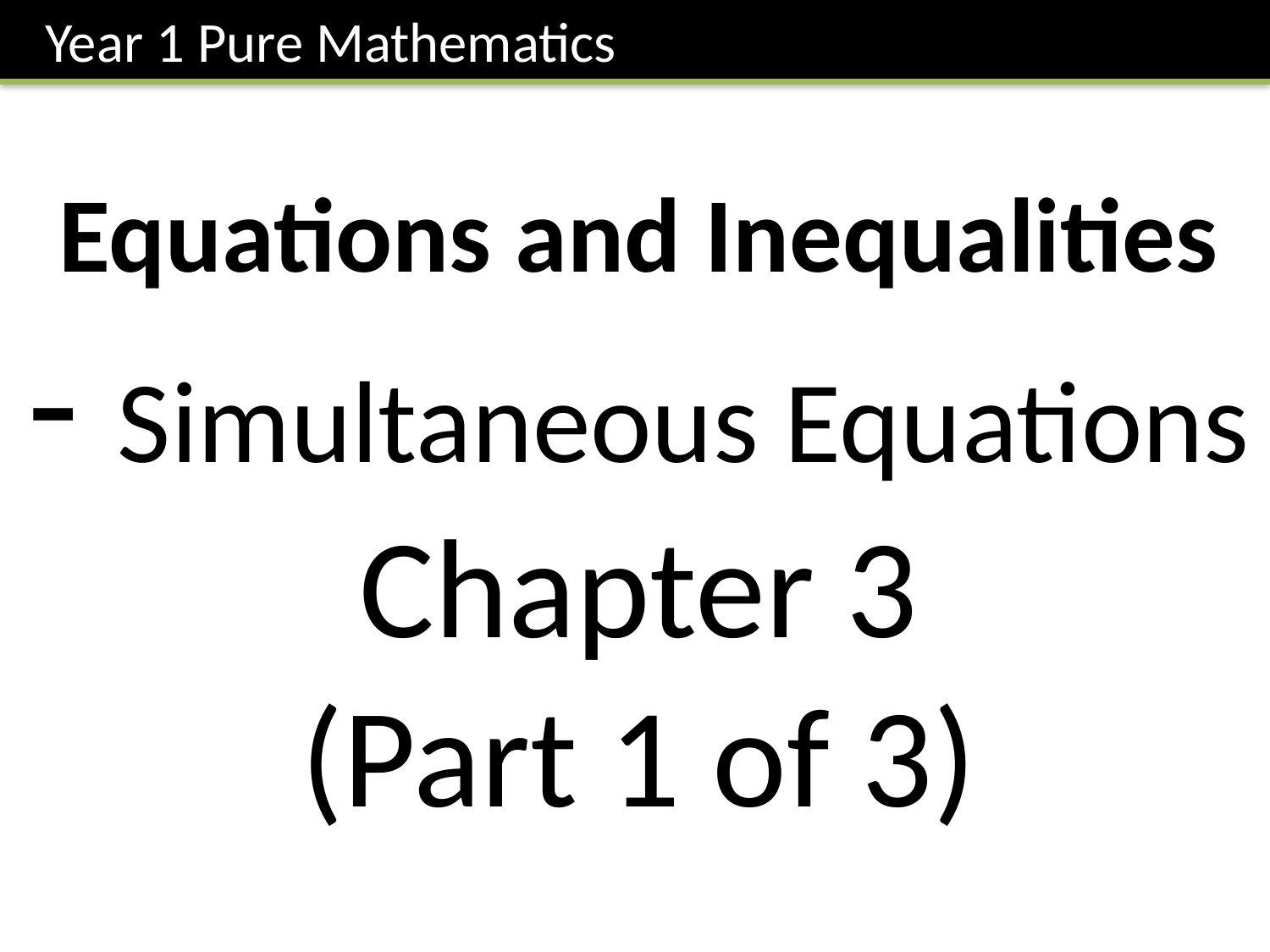

Year 1 Pure Mathematics
Equations and Inequalities
- Simultaneous Equations
Chapter 3
(Part 1 of 3)